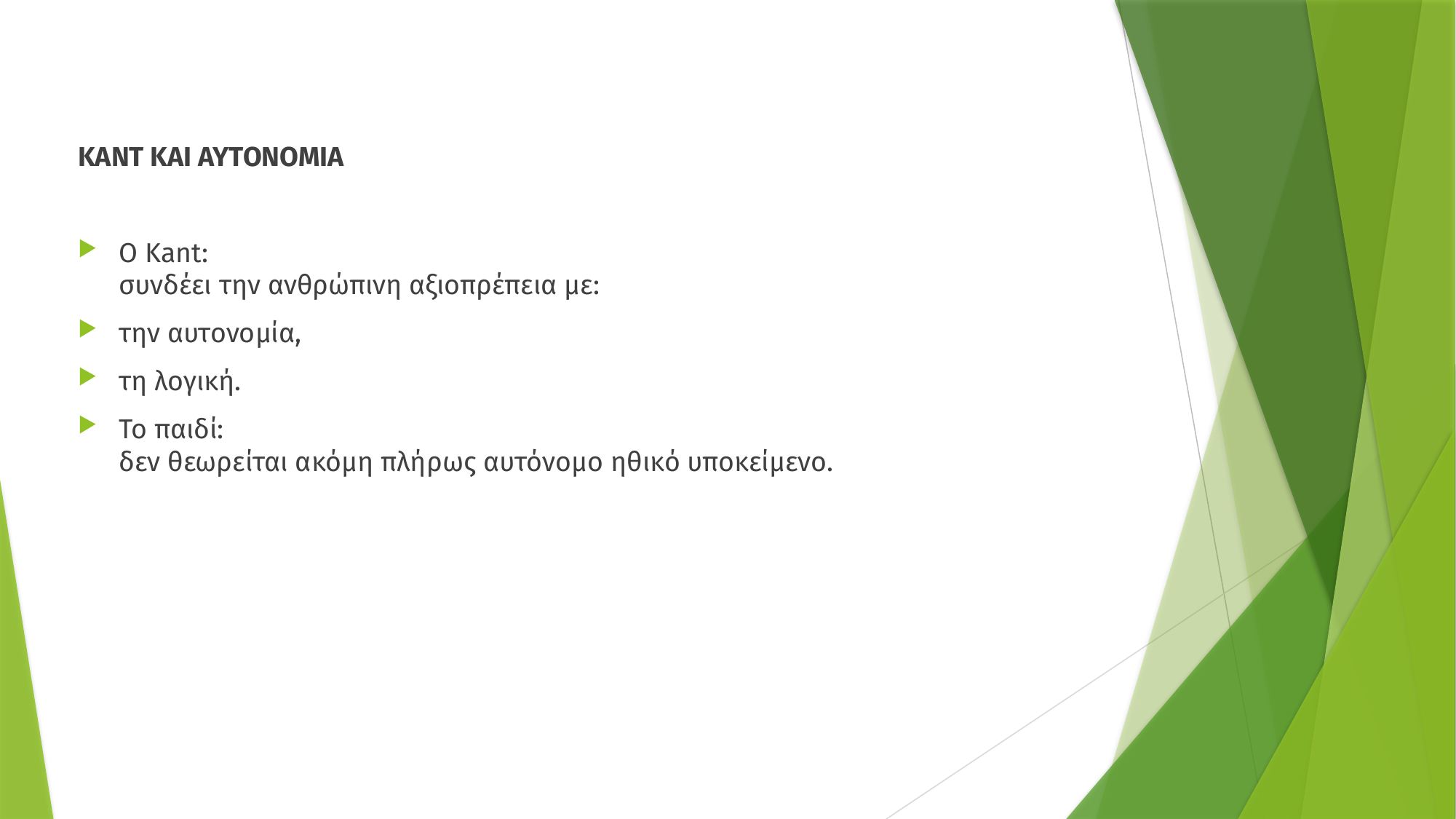

KANT ΚΑΙ ΑΥΤΟΝΟΜΙΑ

Ο Kant:
συνδέει την ανθρώπινη αξιοπρέπεια με:
την αυτονομία,
τη λογική.
Το παιδί:
δεν θεωρείται ακόμη πλήρως αυτόνομο ηθικό υποκείμενο.